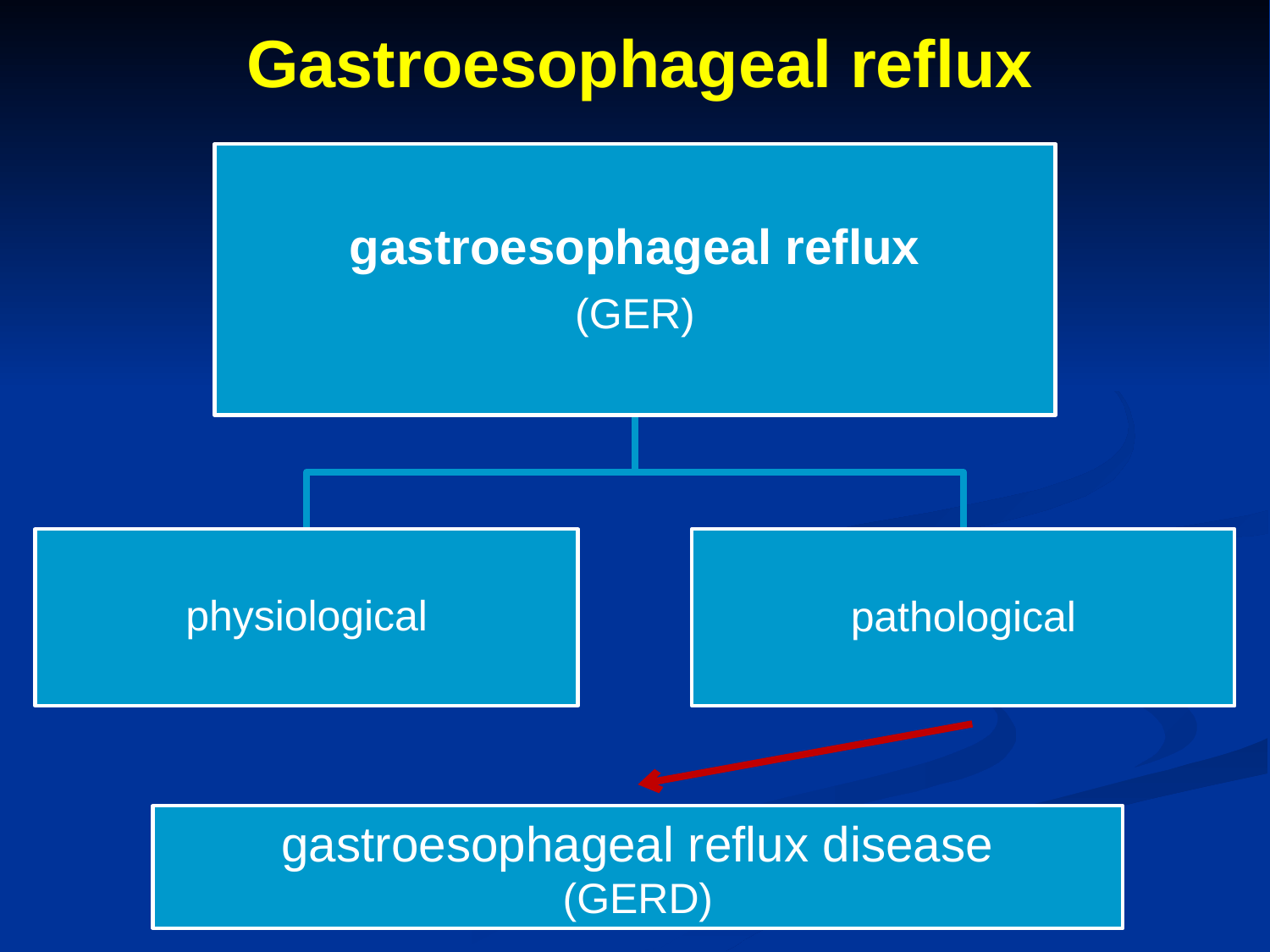

# Gastroesophageal reflux
gastroesophageal reflux
(GER)
physiological
pathological
gastroesophageal reflux disease
(GERD)